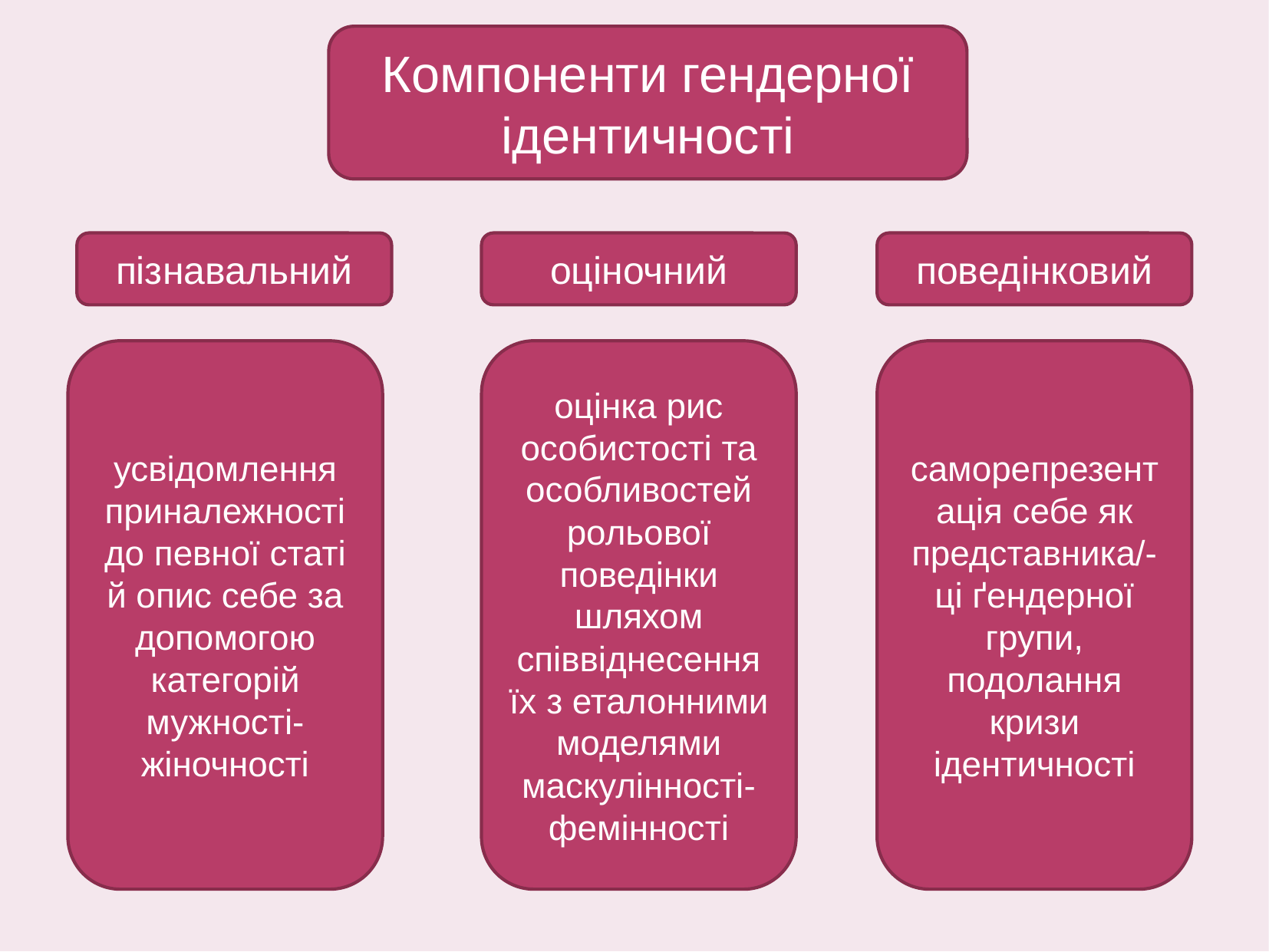

Компоненти гендерної ідентичності
пізнавальний
оціночний
поведінковий
усвідомлення приналежності до певної статі й опис себе за допомогою категорій мужності-жіночності
оцінка рис особистості та особливостей рольової поведінки шляхом співвіднесення їх з еталонними моделями маскулінності-фемінності
саморепрезентація себе як представника/-ці ґендерної групи, подолання кризи ідентичності